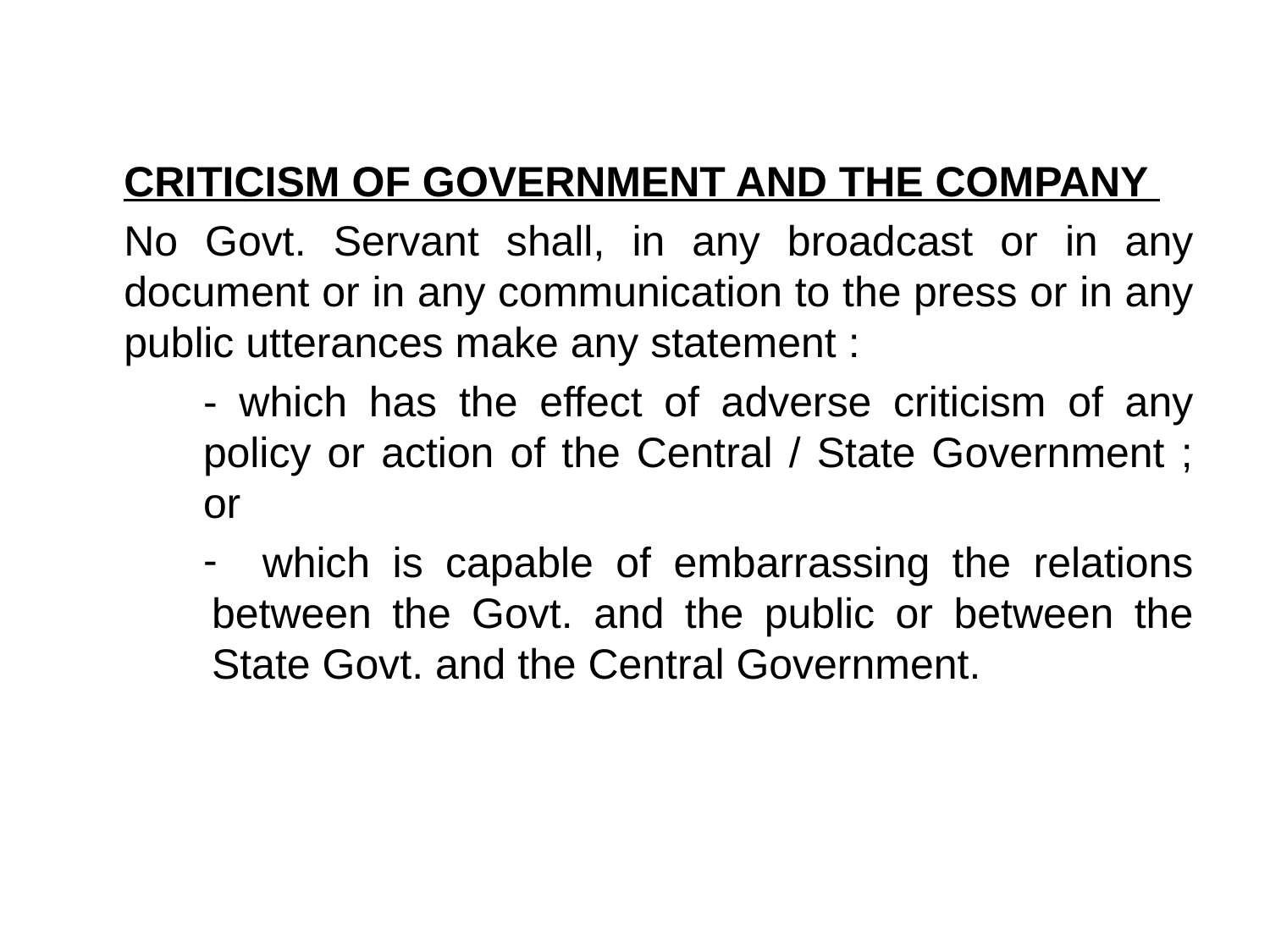

CRITICISM OF GOVERNMENT AND THE COMPANY
	No Govt. Servant shall, in any broadcast or in any document or in any communication to the press or in any public utterances make any statement :
	- which has the effect of adverse criticism of any policy or action of the Central / State Government ; or
  which is capable of embarrassing the relations between the Govt. and the public or between the State Govt. and the Central Government.